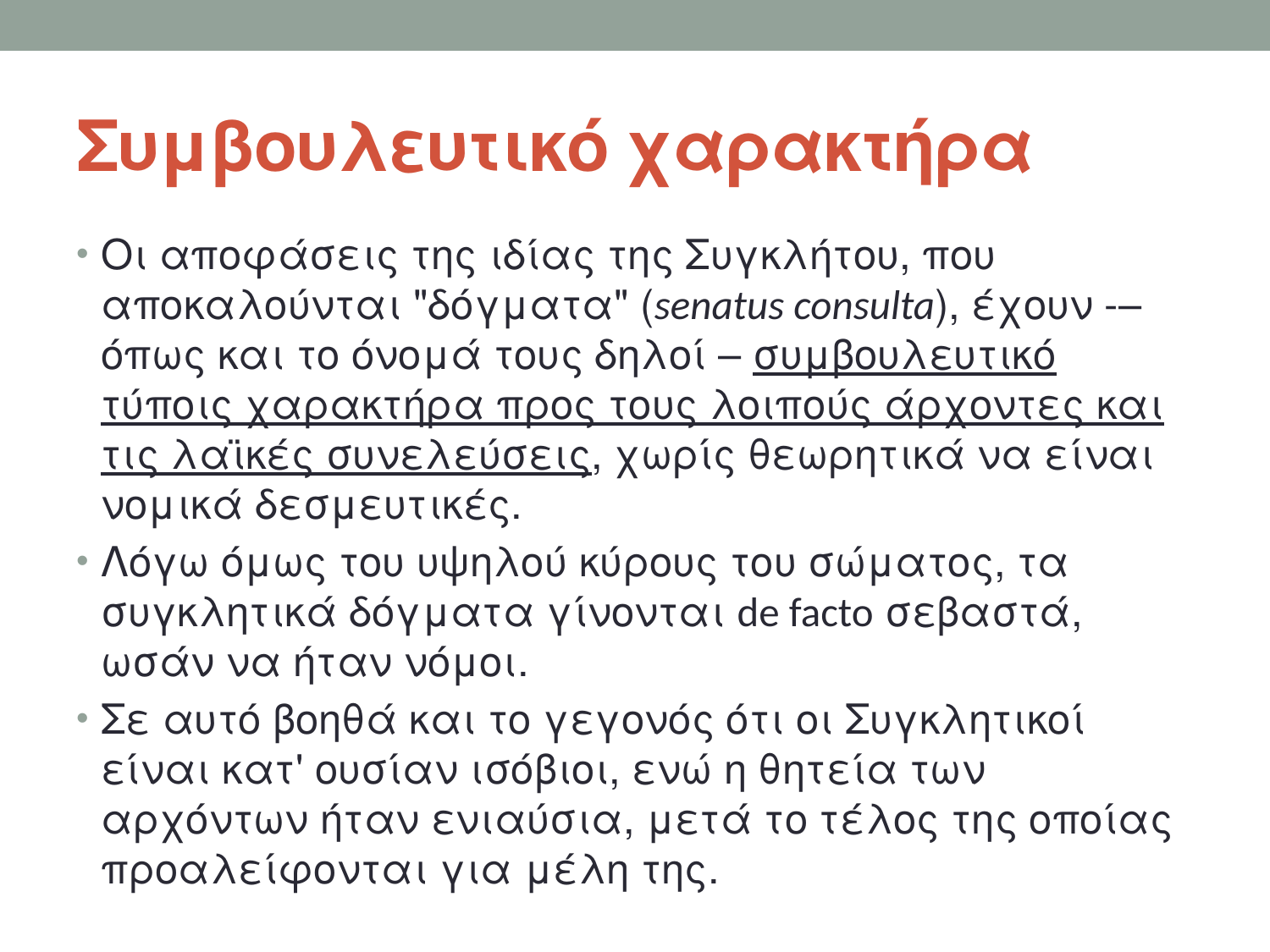

# Συμβουλευτικό χαρακτήρα
Οι αποφάσεις της ιδίας της Συγκλήτου, που αποκαλούνται "δόγματα" (senatus consulta), έχουν -– όπως και το όνομά τους δηλοί – συμβουλευτικό τύποις χαρακτήρα προς τους λοιπούς άρχοντες και τις λαϊκές συνελεύσεις, χωρίς θεωρητικά να είναι νομικά δεσμευτικές.
Λόγω όμως του υψηλού κύρους του σώματος, τα συγκλητικά δόγματα γίνονται de facto σεβαστά, ωσάν να ήταν νόμοι.
Σε αυτό βοηθά και το γεγονός ότι οι Συγκλητικοί είναι κατ' ουσίαν ισόβιοι, ενώ η θητεία των αρχόντων ήταν ενιαύσια, μετά το τέλος της οποίας προαλείφονται για μέλη της.